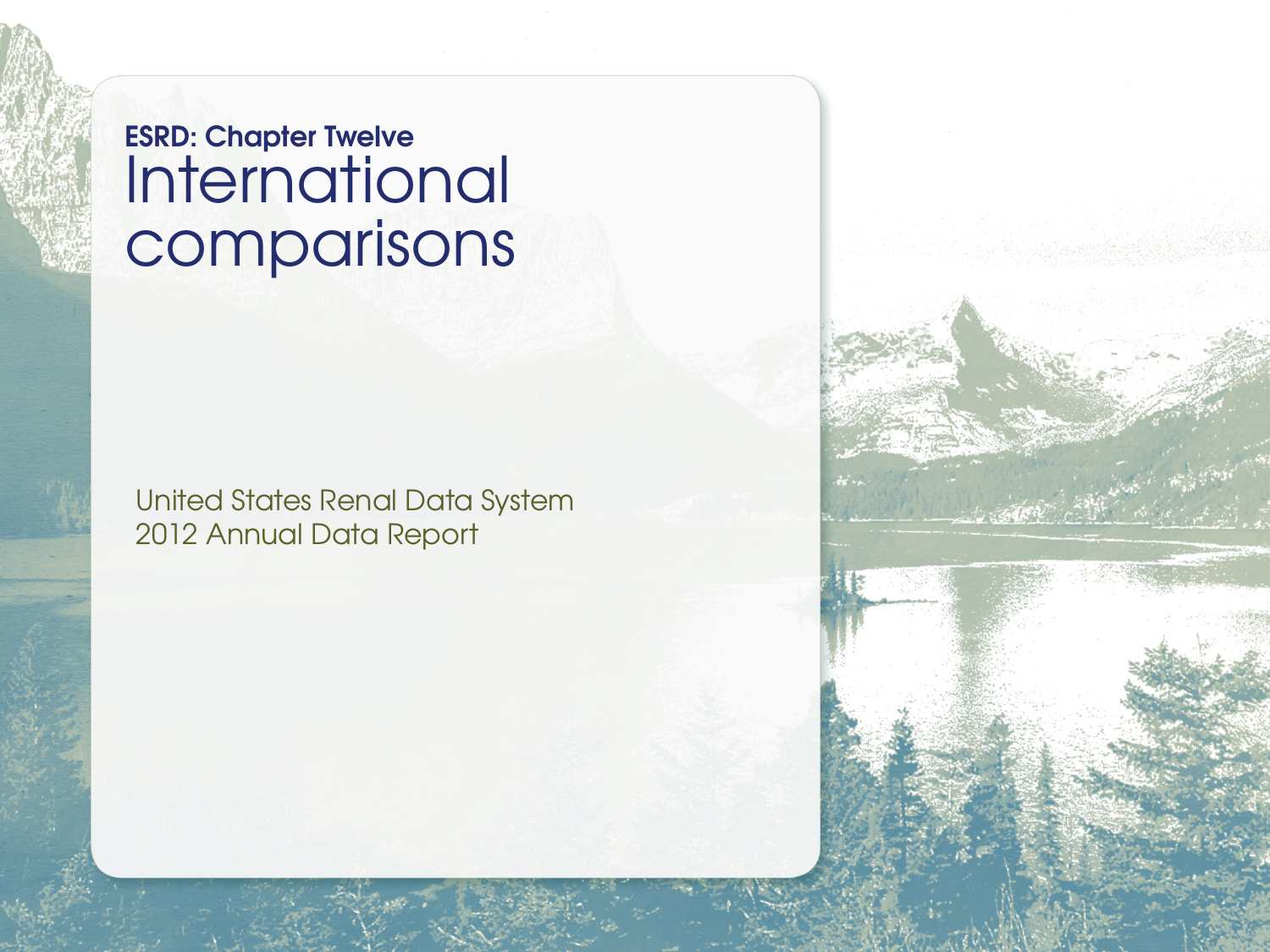

ESRD: Chapter Twelve
International comparisons
United States Renal Data System
2012 Annual Data Report